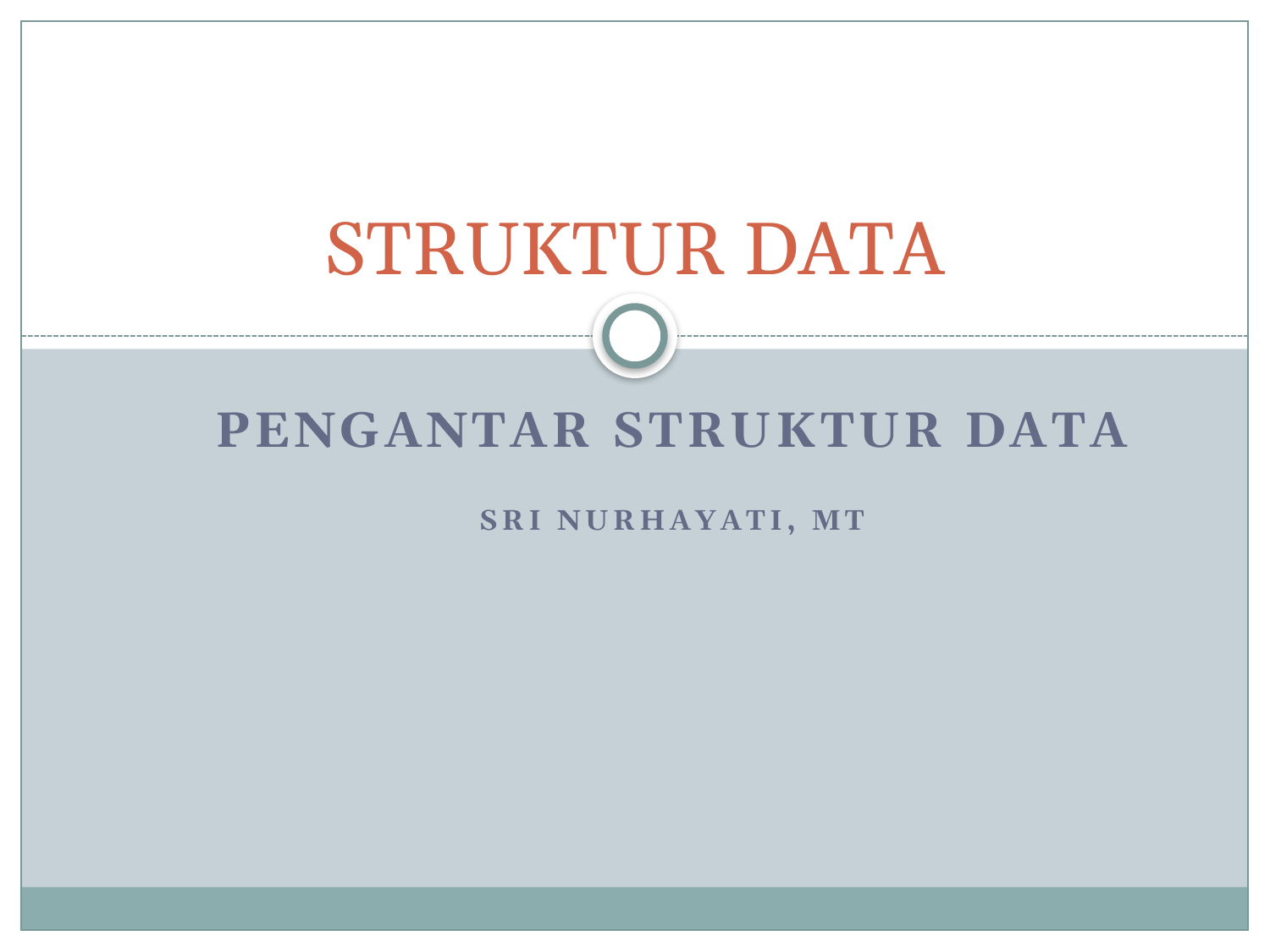

# STRUKTUR DATA
Pengantar Struktur Data

Sri Nurhayati, MT